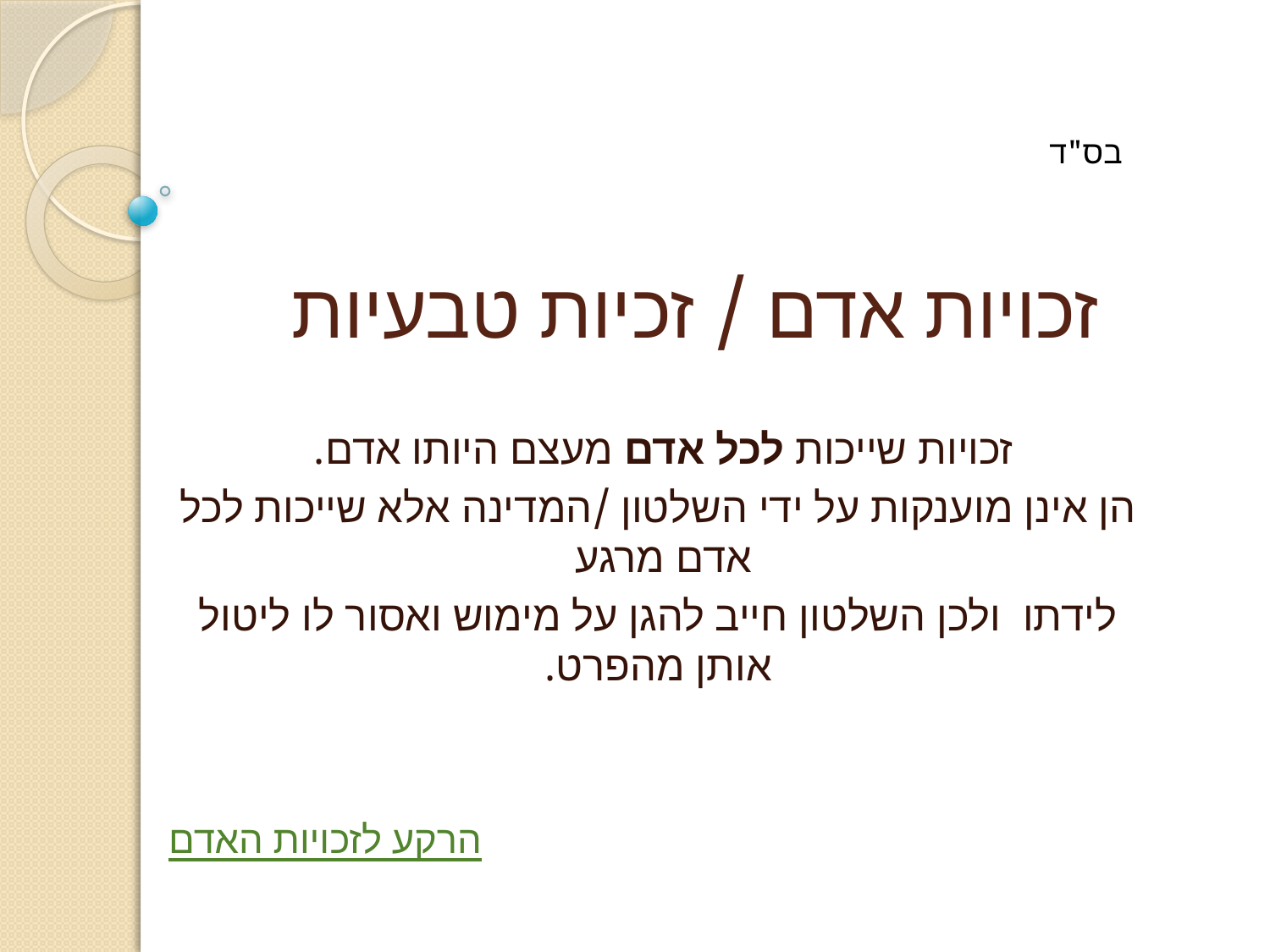

בס"ד
# זכויות אדם / זכיות טבעיות

זכויות שייכות לכל אדם מעצם היותו אדם.
הן אינן מוענקות על ידי השלטון /המדינה אלא שייכות לכל אדם מרגע
לידתו  ולכן השלטון חייב להגן על מימוש ואסור לו ליטול אותן מהפרט.

הרקע לזכויות האדם